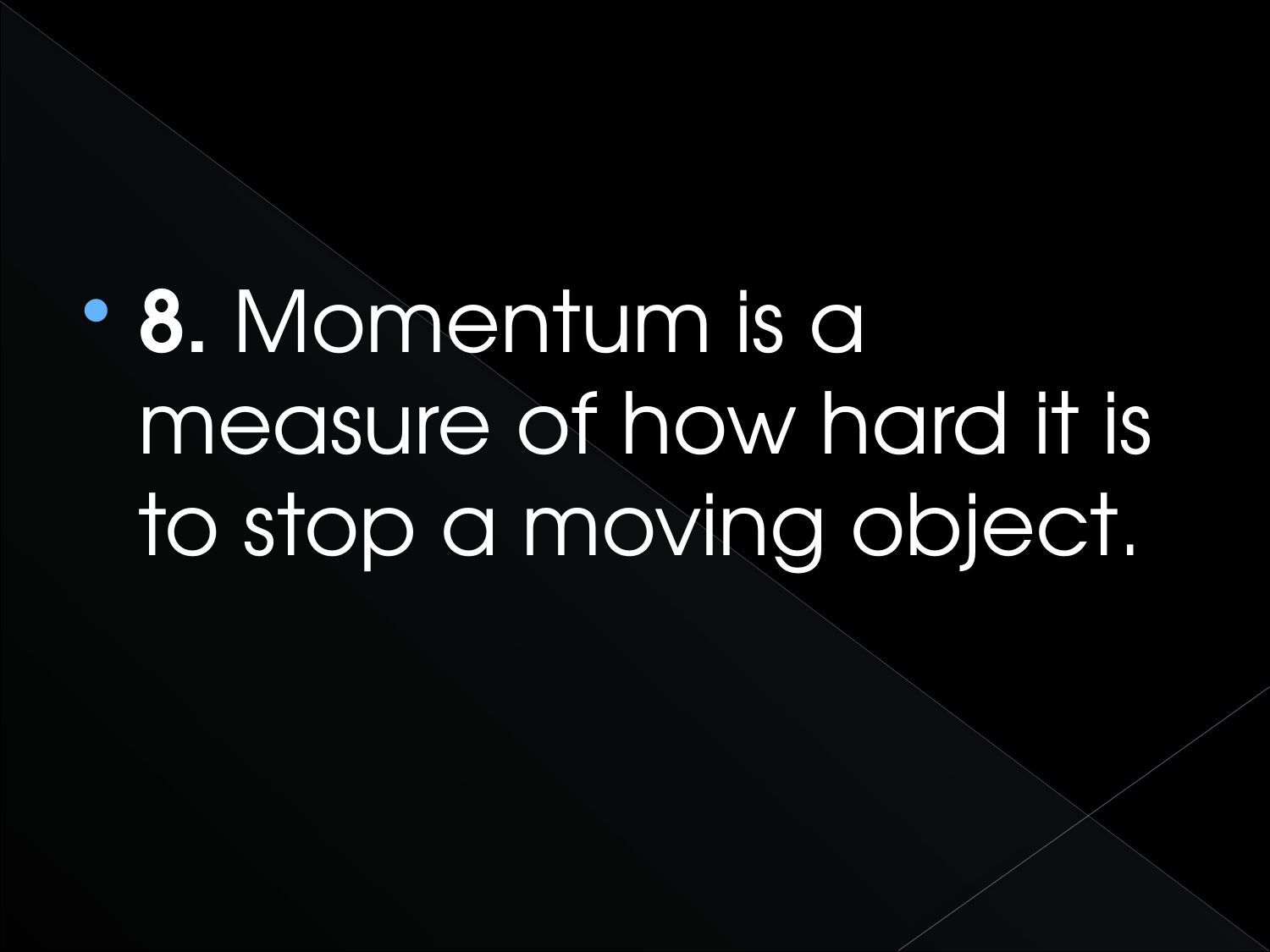

#
8. Momentum is a measure of how hard it is to stop a moving object.